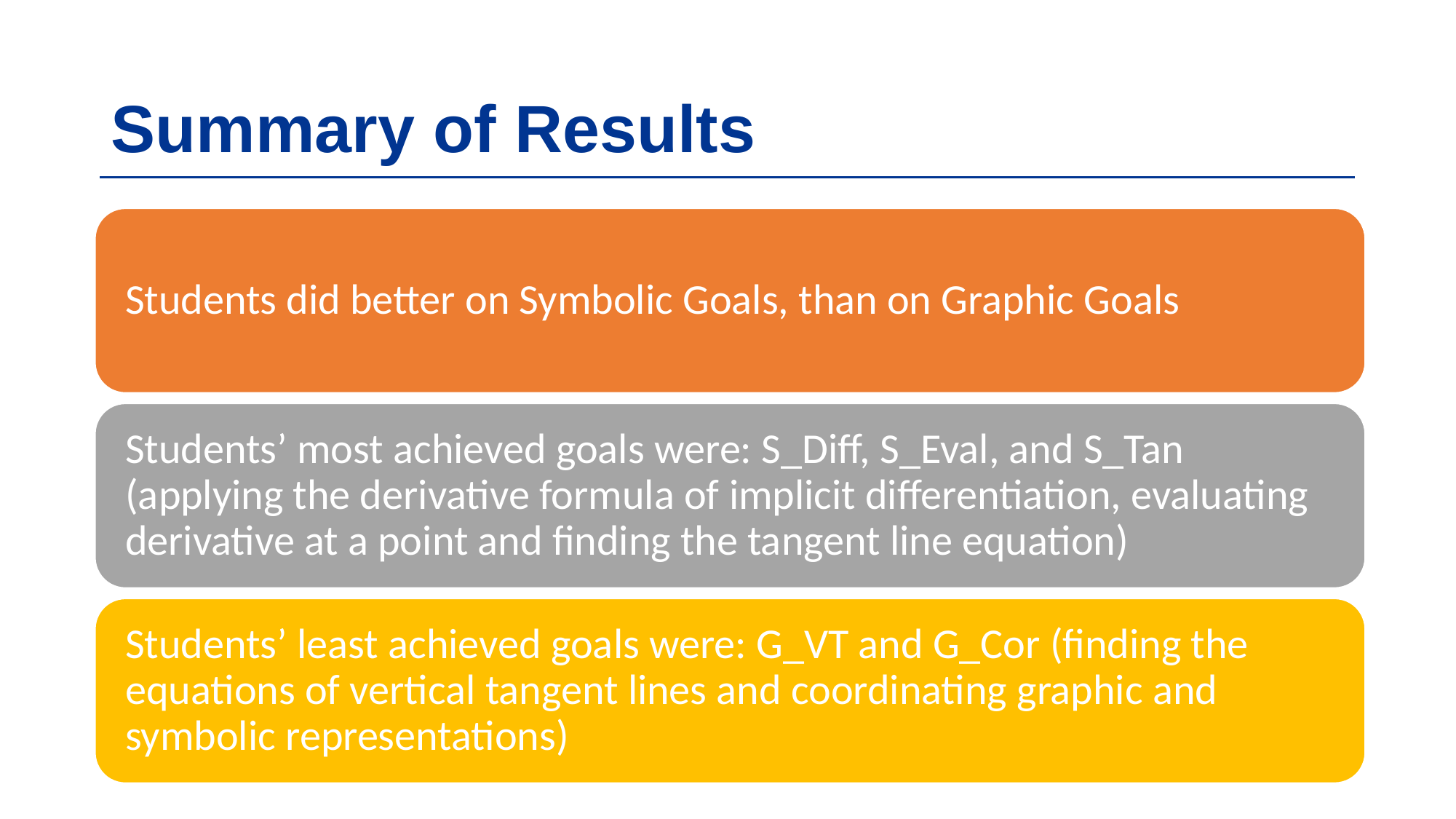

# Summary of Results
Students did better on Symbolic Goals, than on Graphic Goals
Students’ most achieved goals were: S_Diff, S_Eval, and S_Tan (applying the derivative formula of implicit differentiation, evaluating derivative at a point and finding the tangent line equation)
Students’ least achieved goals were: G_VT and G_Cor (finding the equations of vertical tangent lines and coordinating graphic and symbolic representations)